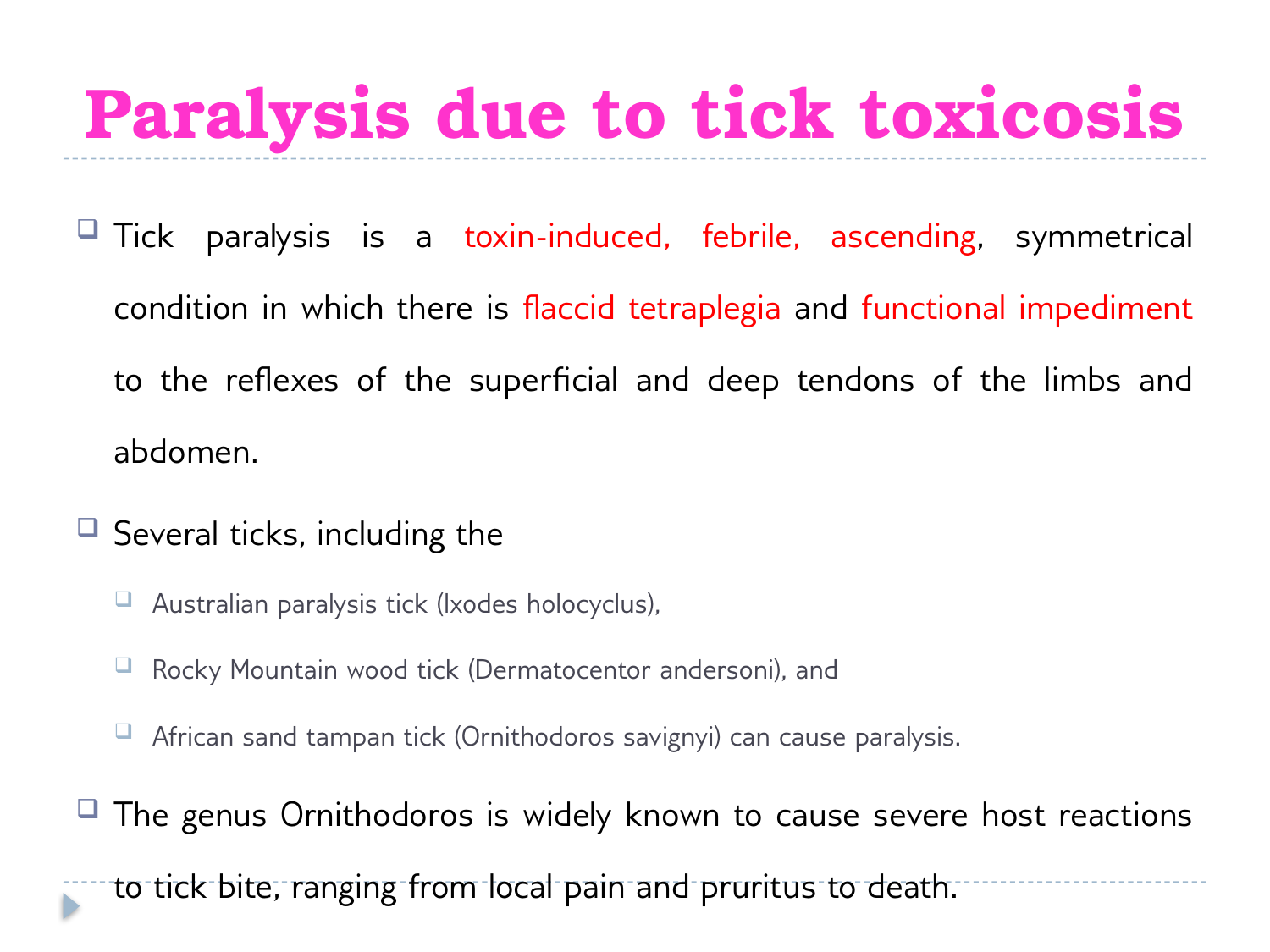

# Paralysis due to tick toxicosis
Tick paralysis is a toxin-induced, febrile, ascending, symmetrical condition in which there is flaccid tetraplegia and functional impediment to the reflexes of the superficial and deep tendons of the limbs and abdomen.
Several ticks, including the
Australian paralysis tick (Ixodes holocyclus),
Rocky Mountain wood tick (Dermatocentor andersoni), and
African sand tampan tick (Ornithodoros savignyi) can cause paralysis.
The genus Ornithodoros is widely known to cause severe host reactions to tick bite, ranging from local pain and pruritus to death.